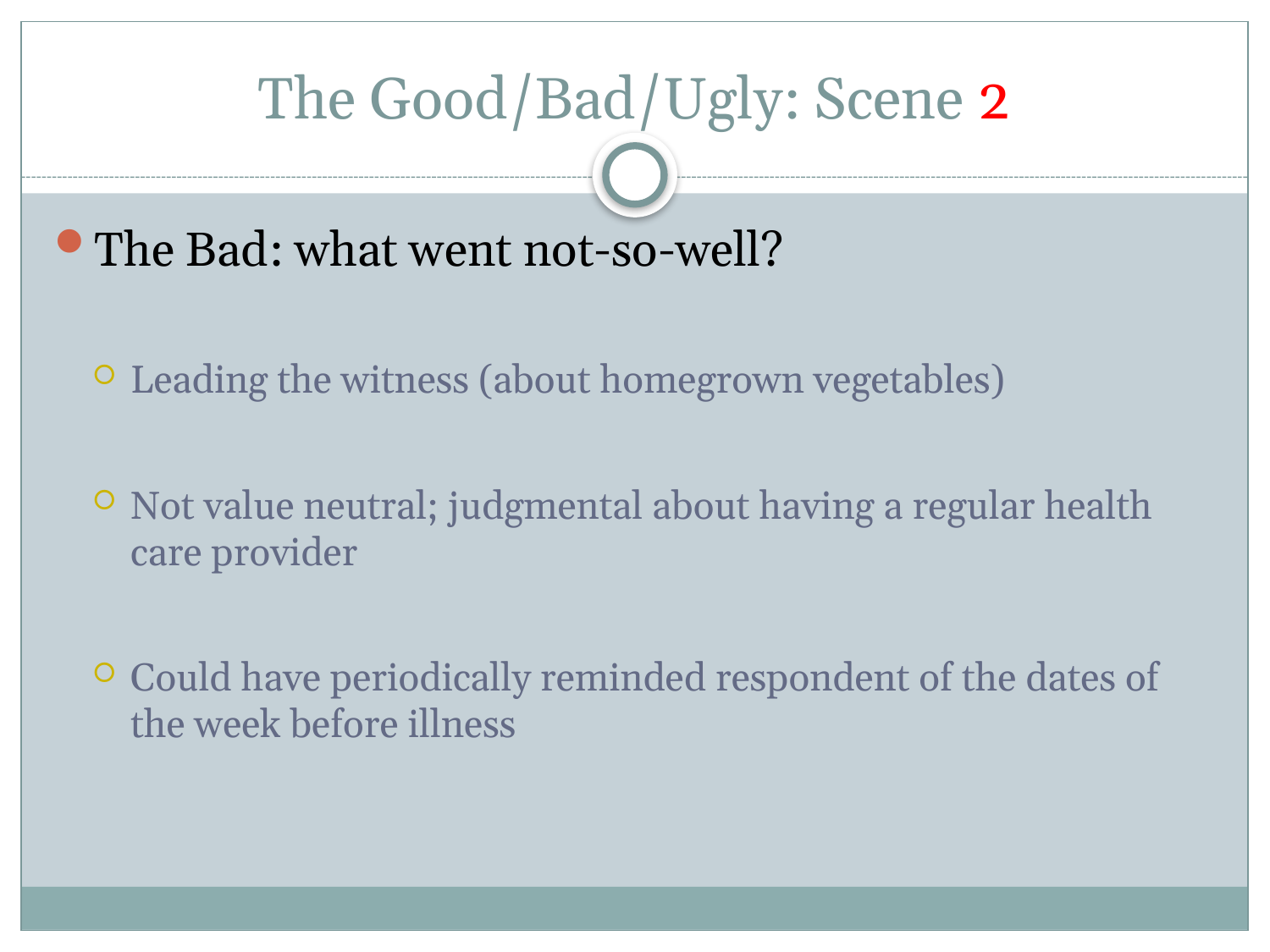

# The Good/Bad/Ugly: Scene 2
The Bad: what went not-so-well?

Leading the witness (about homegrown vegetables)

Not value neutral; judgmental about having a regular health care provider

Could have periodically reminded respondent of the dates of the week before illness